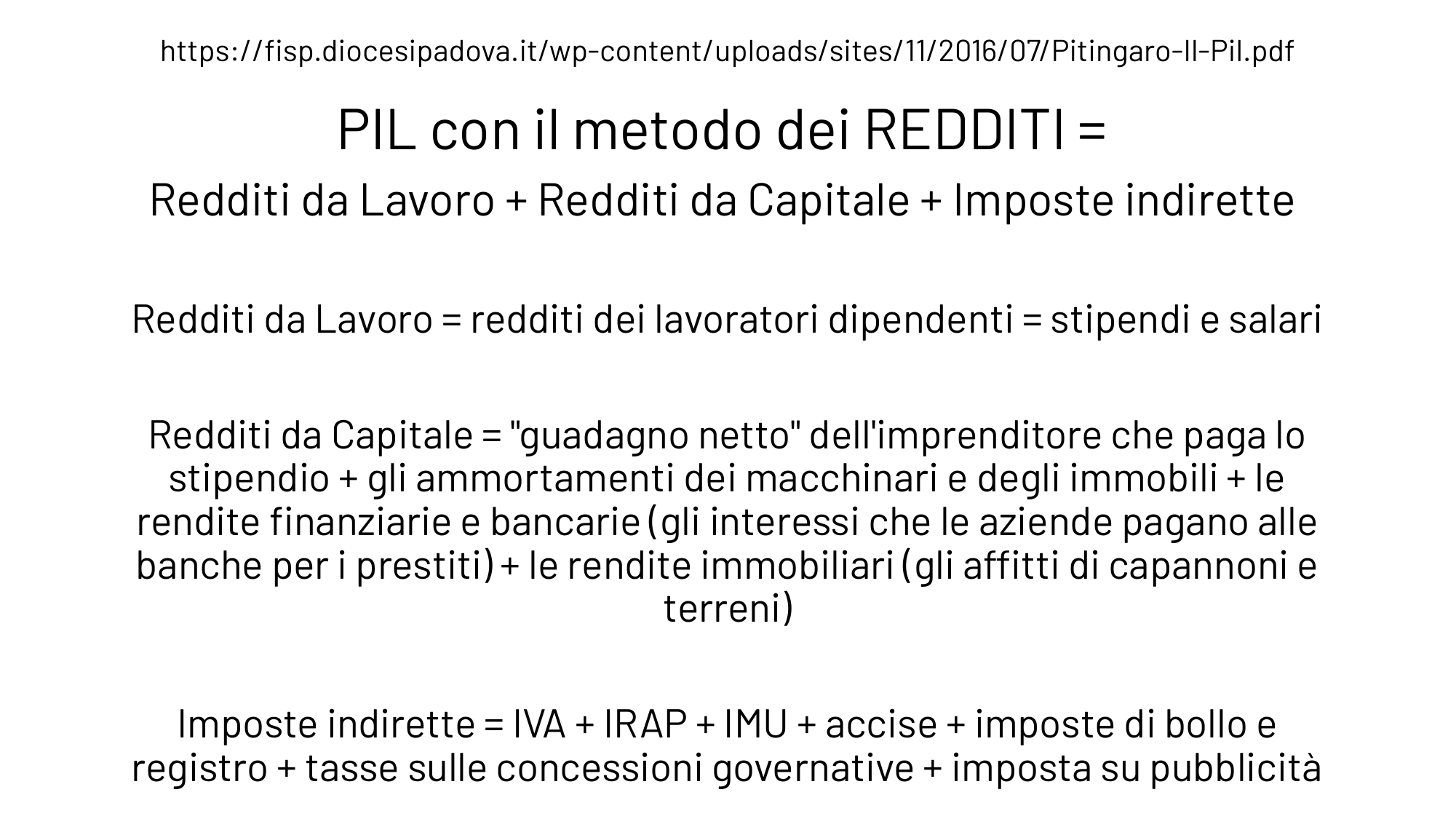

# https://fisp.diocesipadova.it/wp-content/uploads/sites/11/2016/07/Pitingaro-Il-Pil.pdf
PIL con il metodo dei REDDITI =
Redditi da Lavoro + Redditi da Capitale + Imposte indirette

Redditi da Lavoro = redditi dei lavoratori dipendenti = stipendi e salari

Redditi da Capitale = "guadagno netto" dell'imprenditore che paga lo stipendio + gli ammortamenti dei macchinari e degli immobili + le rendite finanziarie e bancarie (gli interessi che le aziende pagano alle banche per i prestiti) + le rendite immobiliari (gli affitti di capannoni e terreni)

Imposte indirette = IVA + IRAP + IMU + accise + imposte di bollo e registro + tasse sulle concessioni governative + imposta su pubblicità